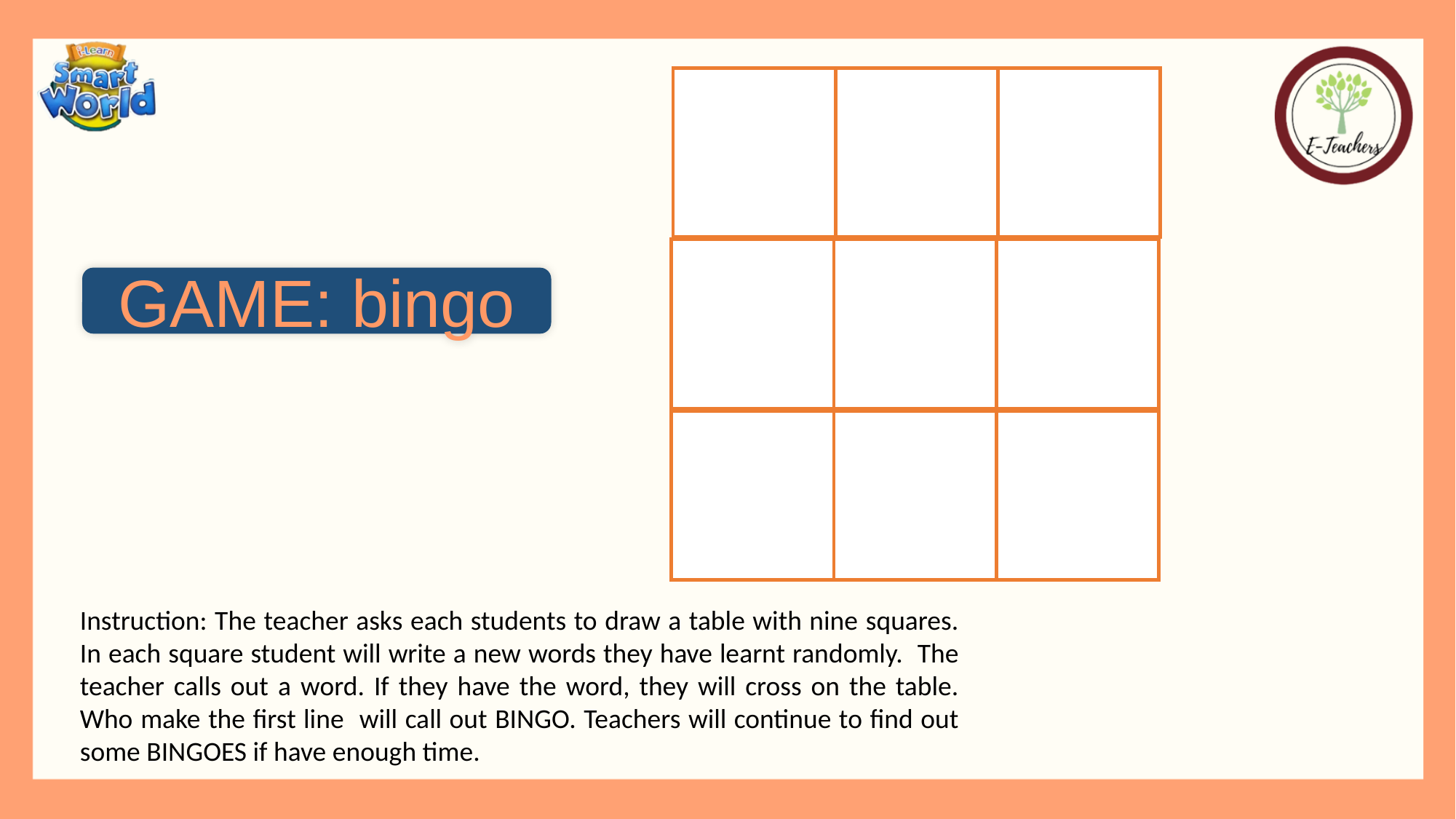

GAME: bingo
Instruction: The teacher asks each students to draw a table with nine squares. In each square student will write a new words they have learnt randomly.  The teacher calls out a word. If they have the word, they will cross on the table. Who make the first line  will call out BINGO. Teachers will continue to find out some BINGOES if have enough time.